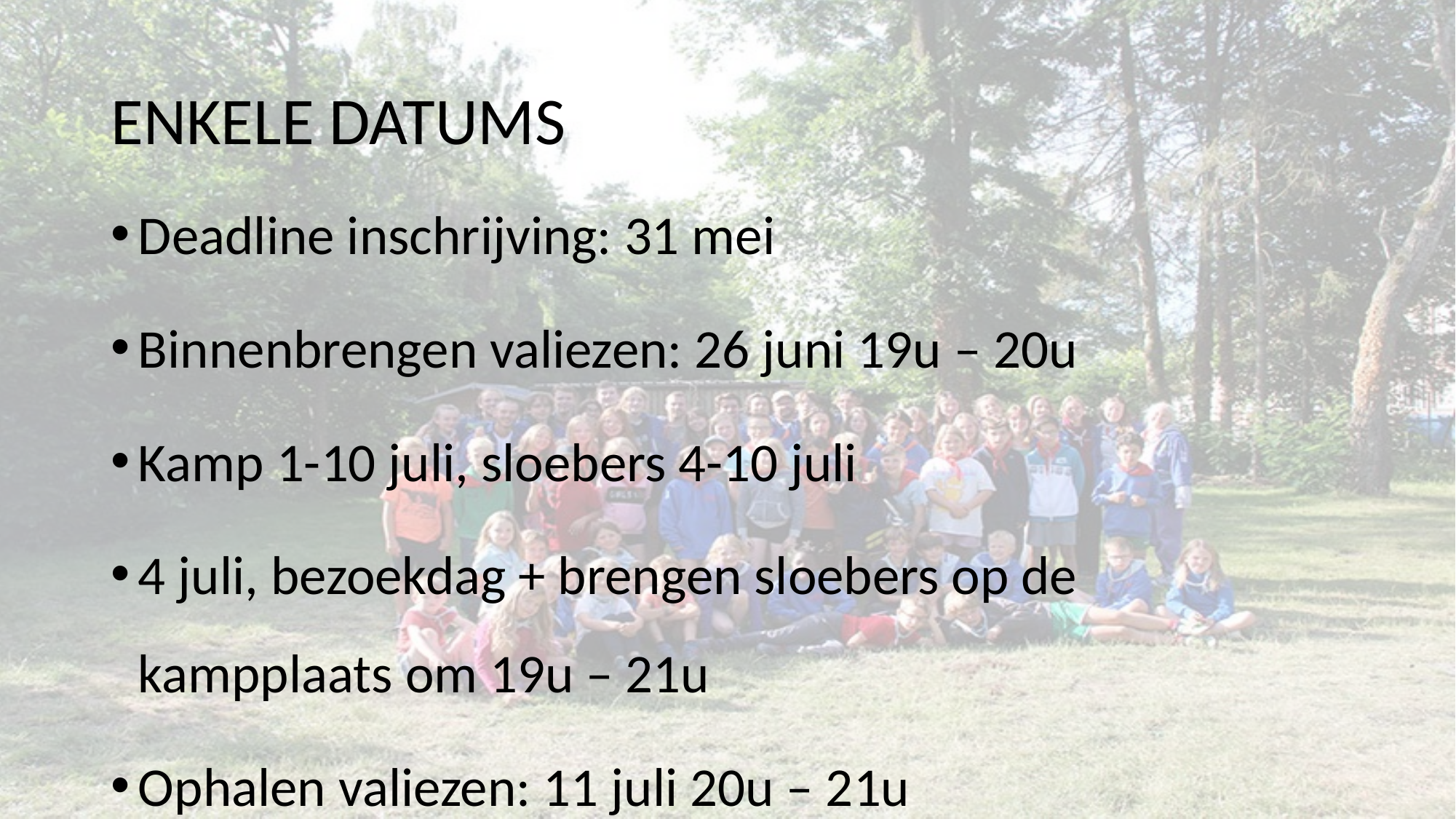

# ENKELE DATUMS
Deadline inschrijving: 31 mei
Binnenbrengen valiezen: 26 juni 19u – 20u
Kamp 1-10 juli, sloebers 4-10 juli
4 juli, bezoekdag + brengen sloebers op de kampplaats om 19u – 21u
Ophalen valiezen: 11 juli 20u – 21u